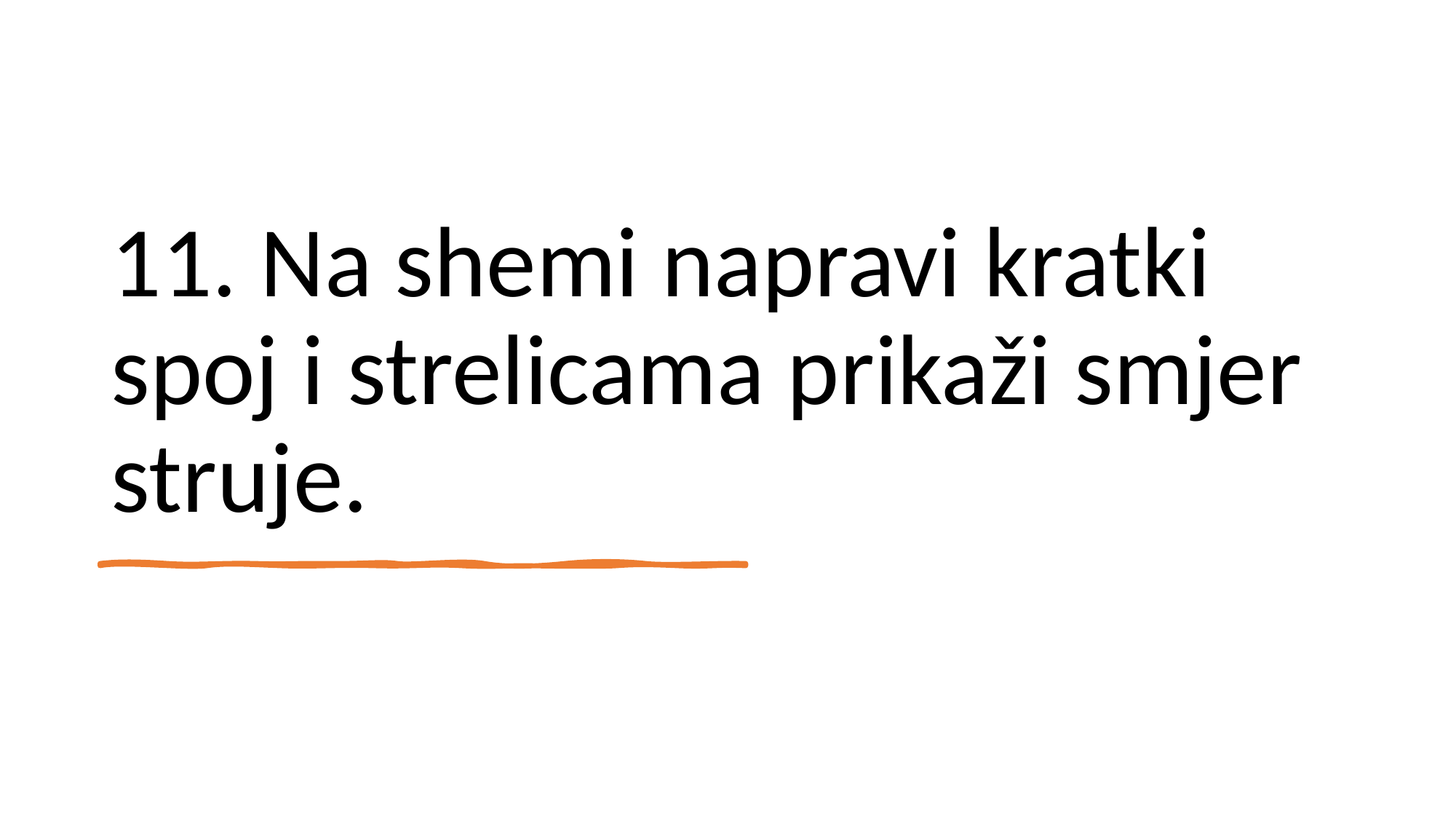

# 11. Na shemi napravi kratki spoj i strelicama prikaži smjer struje.